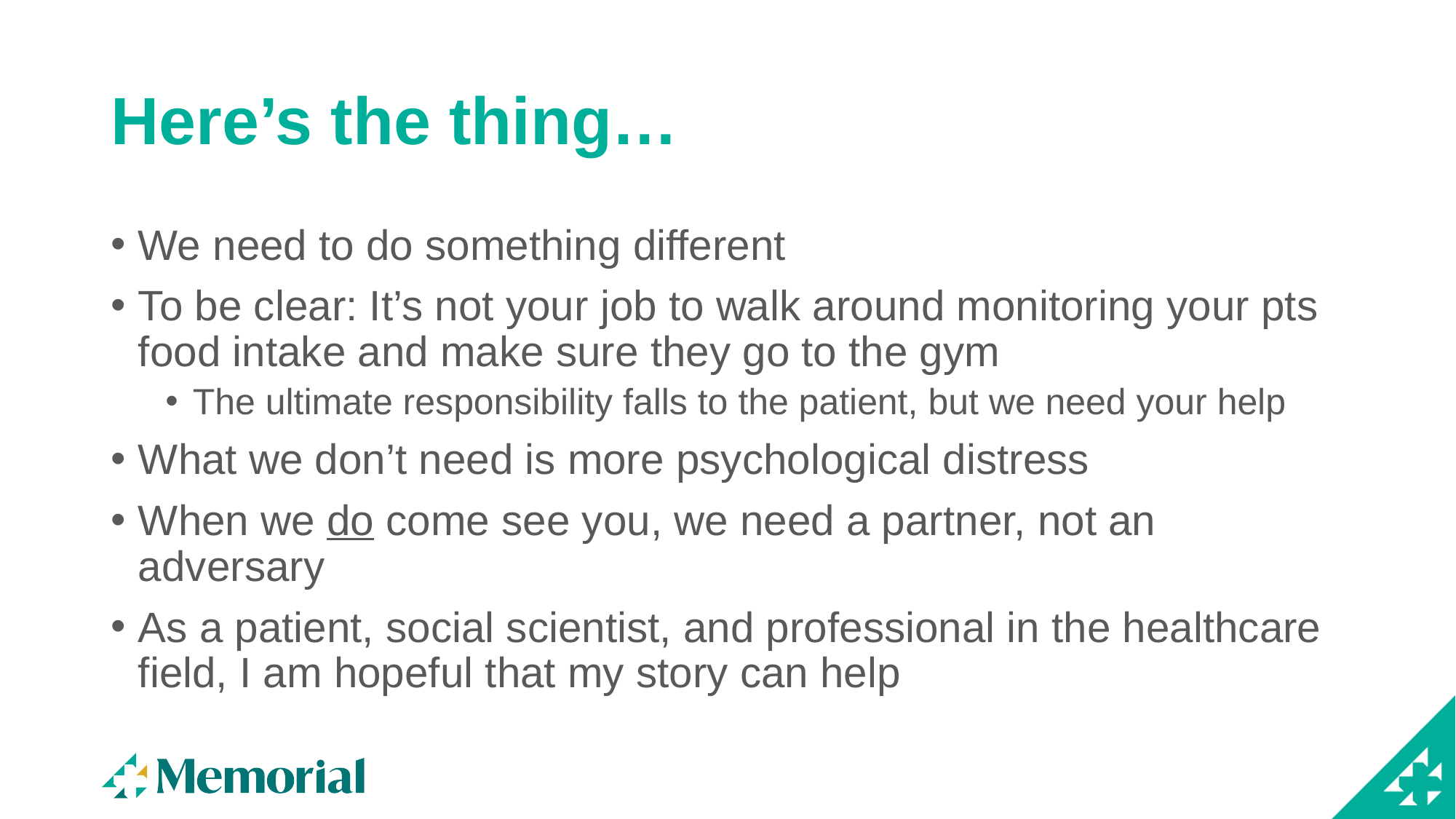

# Here’s the thing…
We need to do something different
To be clear: It’s not your job to walk around monitoring your pts food intake and make sure they go to the gym
The ultimate responsibility falls to the patient, but we need your help
What we don’t need is more psychological distress
When we do come see you, we need a partner, not an adversary
As a patient, social scientist, and professional in the healthcare field, I am hopeful that my story can help